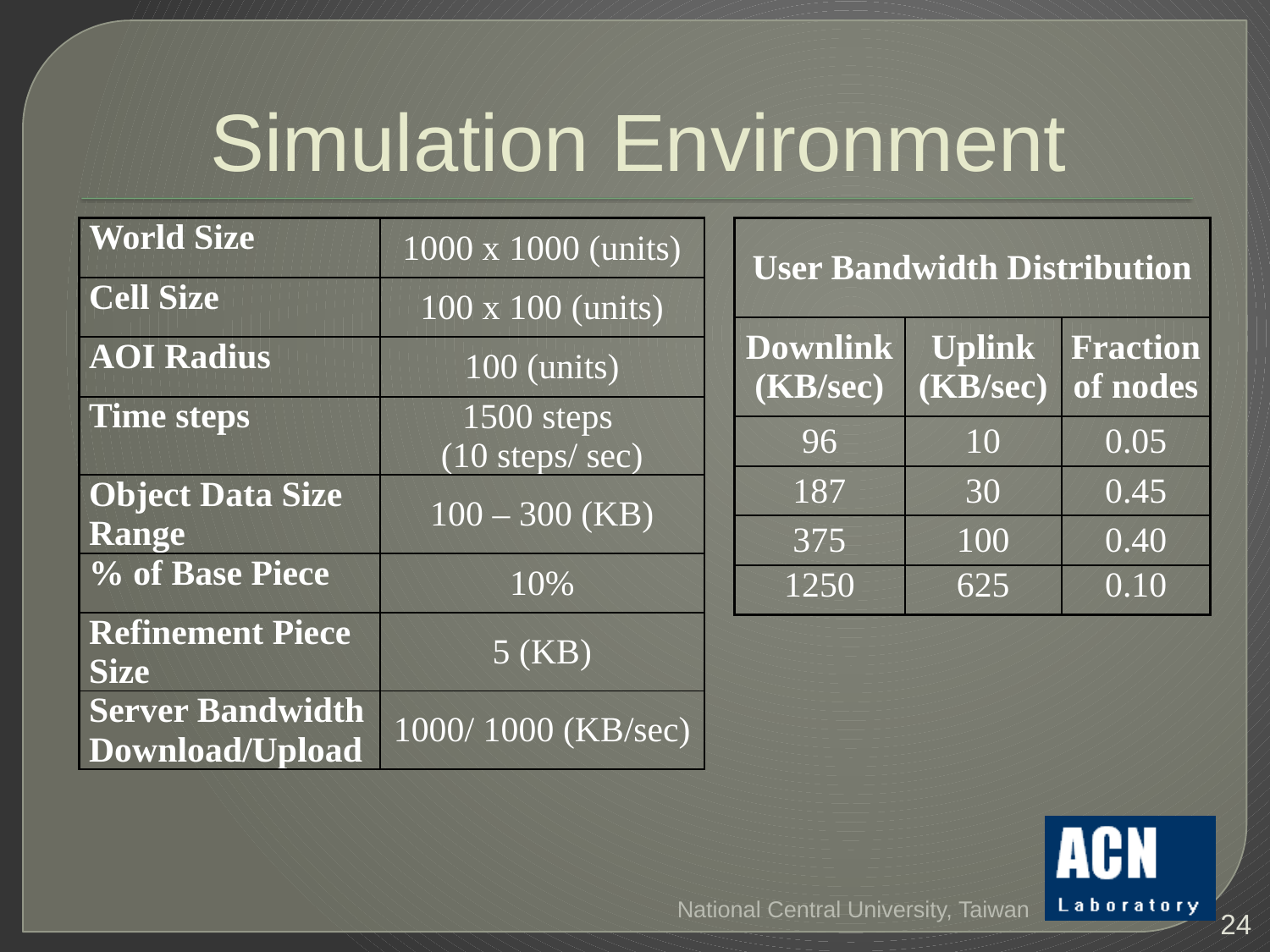

# Simulation Environment
| World Size | 1000 x 1000 (units) |
| --- | --- |
| Cell Size | 100 x 100 (units) |
| AOI Radius | 100 (units) |
| Time steps | 1500 steps (10 steps/ sec) |
| Object Data Size Range | 100 – 300 (KB) |
| % of Base Piece | 10% |
| Refinement Piece Size | 5 (KB) |
| Server Bandwidth Download/Upload | 1000/ 1000 (KB/sec) |
| User Bandwidth Distribution |  |  |
| --- | --- | --- |
| Downlink (KB/sec) | Uplink (KB/sec) | Fraction of nodes |
| 96 | 10 | 0.05 |
| 187 | 30 | 0.45 |
| 375 | 100 | 0.40 |
| 1250 | 625 | 0.10 |

National Central University, Taiwan
24